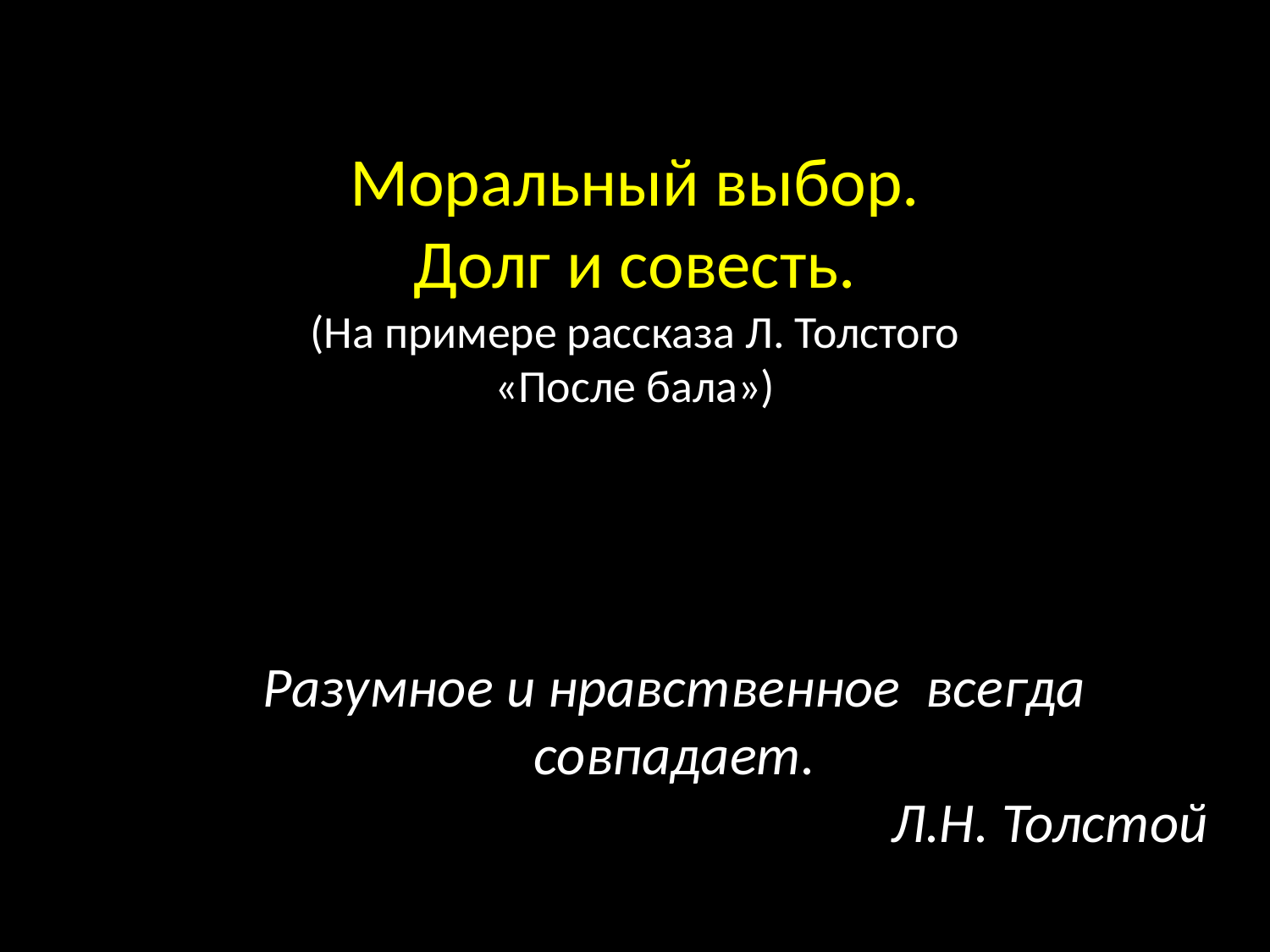

# Моральный выбор. Долг и совесть. (На примере рассказа Л. Толстого «После бала»)
Разумное и нравственное  всегда совпадает.
Л.Н. Толстой